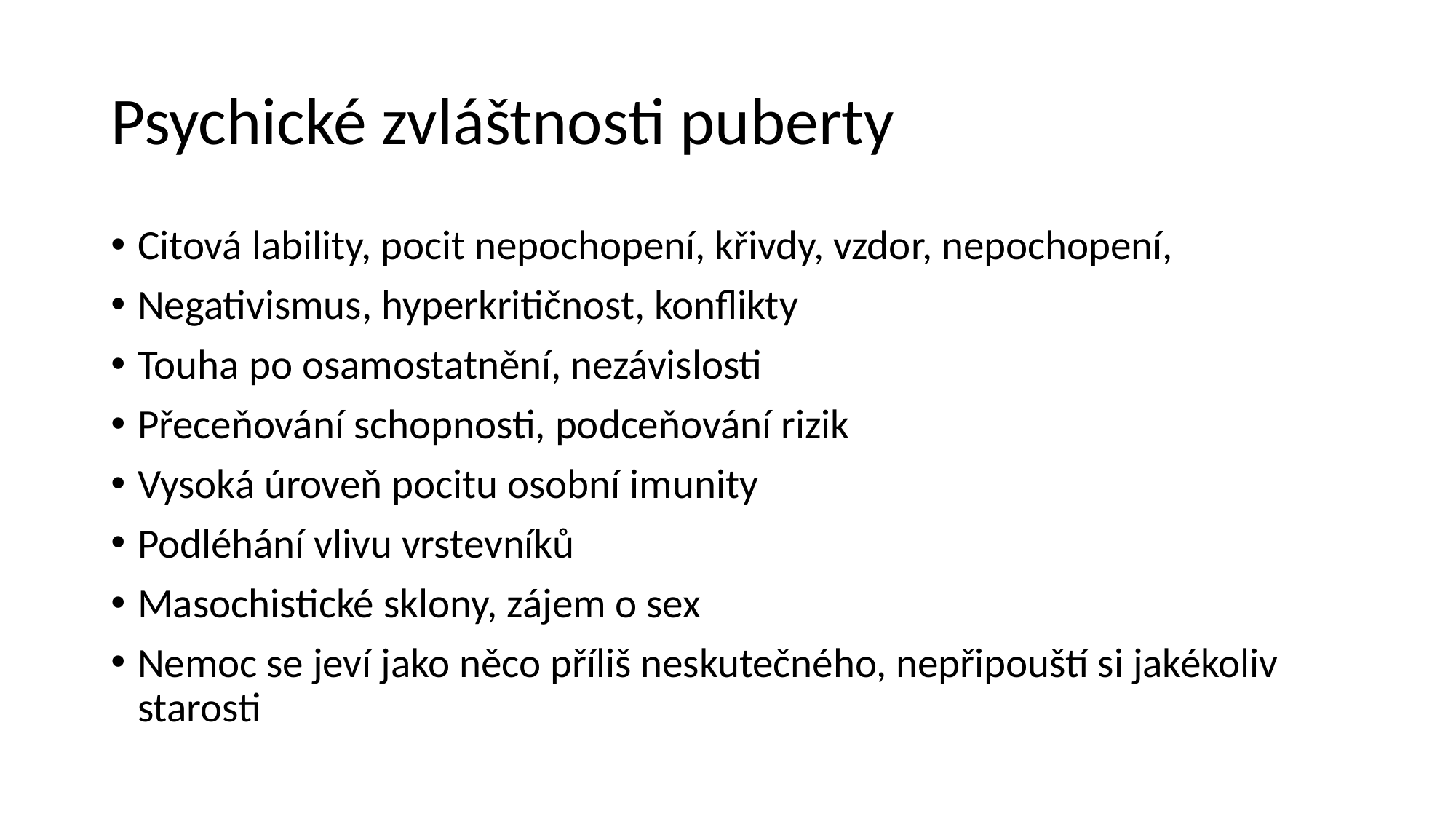

# Psychické zvláštnosti puberty
Citová lability, pocit nepochopení, křivdy, vzdor, nepochopení,
Negativismus, hyperkritičnost, konflikty
Touha po osamostatnění, nezávislosti
Přeceňování schopnosti, podceňování rizik
Vysoká úroveň pocitu osobní imunity
Podléhání vlivu vrstevníků
Masochistické sklony, zájem o sex
Nemoc se jeví jako něco příliš neskutečného, nepřipouští si jakékoliv starosti